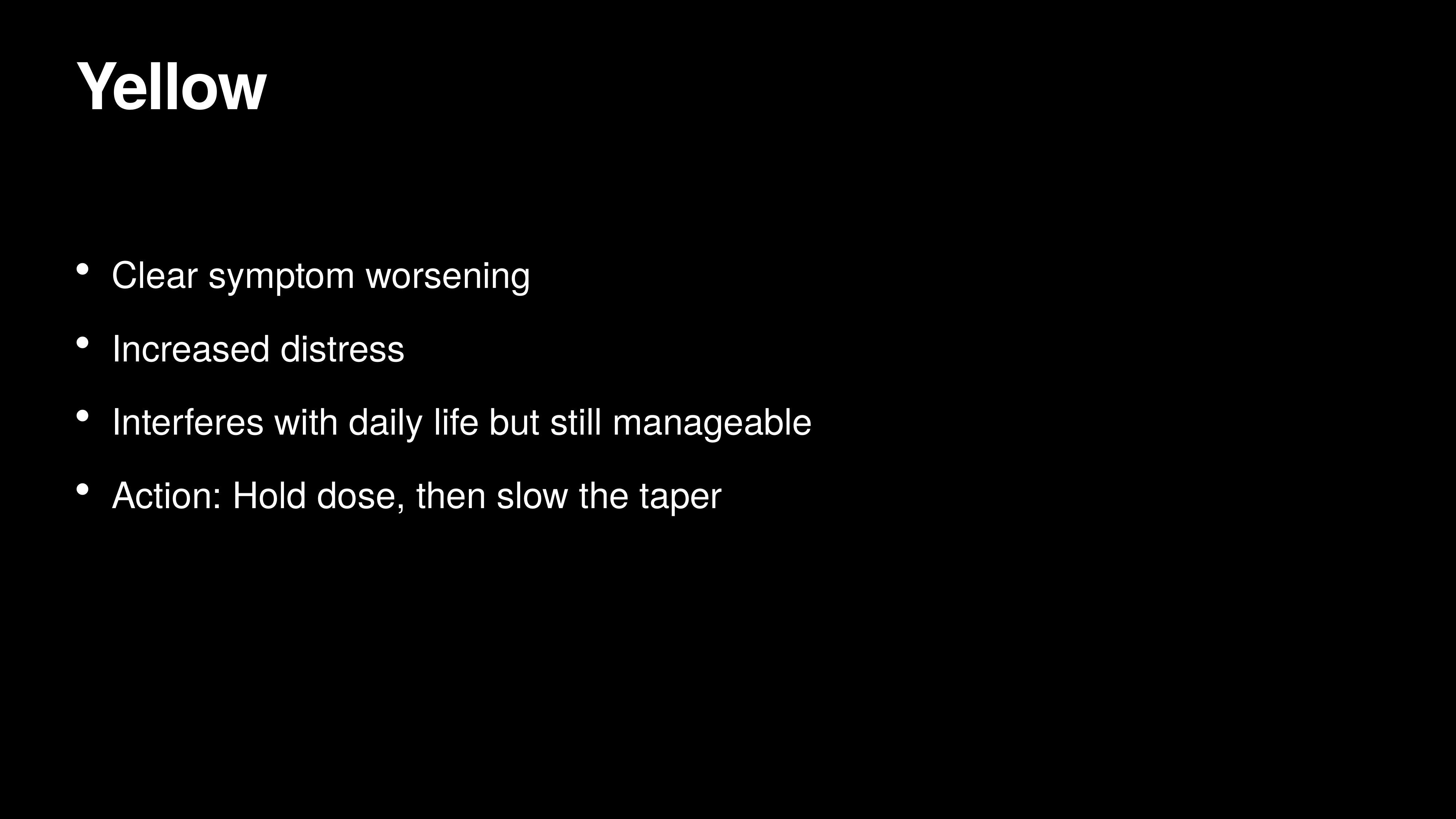

# Yellow
Clear symptom worsening
Increased distress
Interferes with daily life but still manageable
Action: Hold dose, then slow the taper